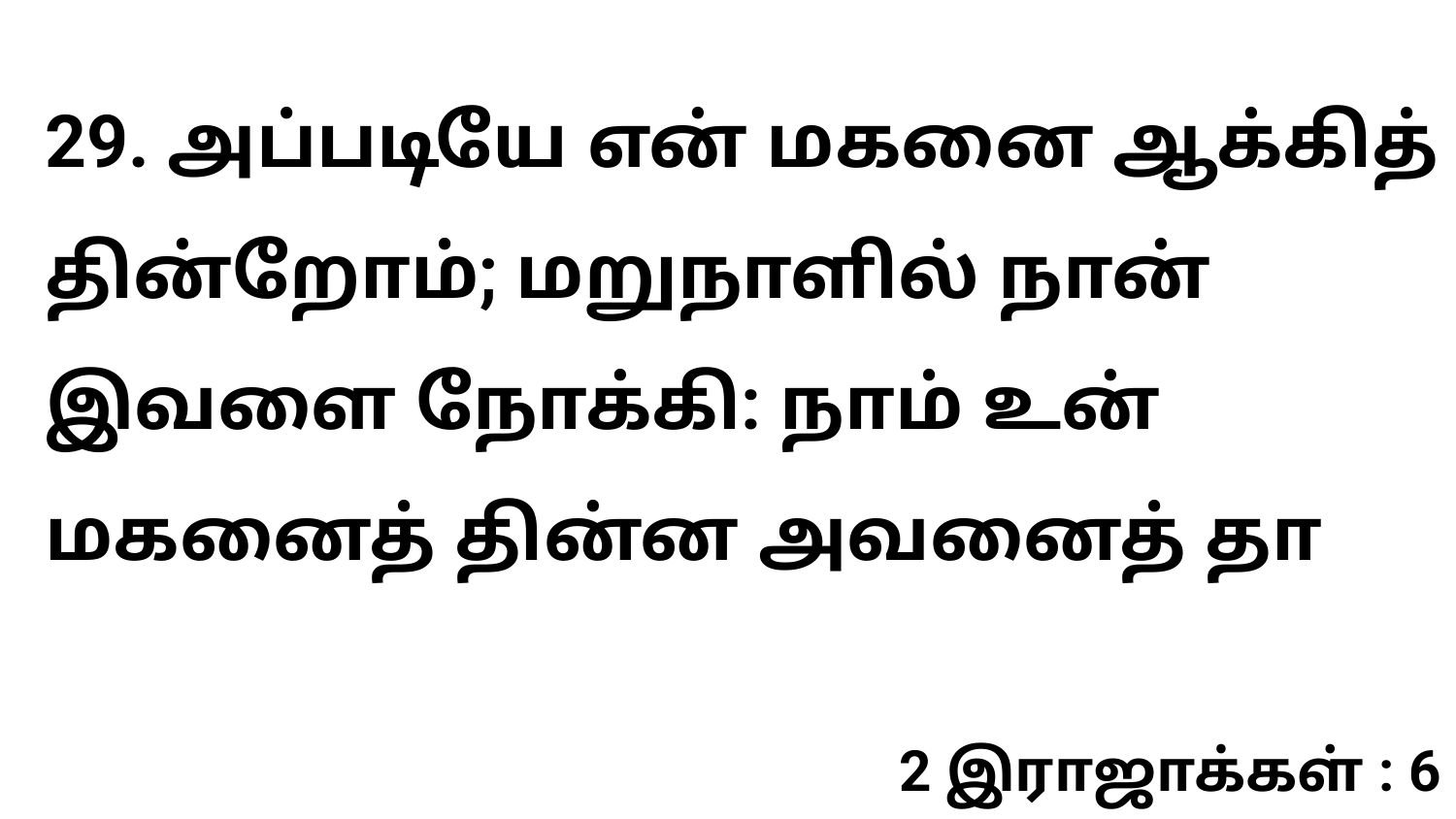

29. அப்படியே என் மகனை ஆக்கித் தின்றோம்; மறுநாளில் நான் இவளை நோக்கி: நாம் உன் மகனைத் தின்ன அவனைத் தா
2 இராஜாக்கள் : 6